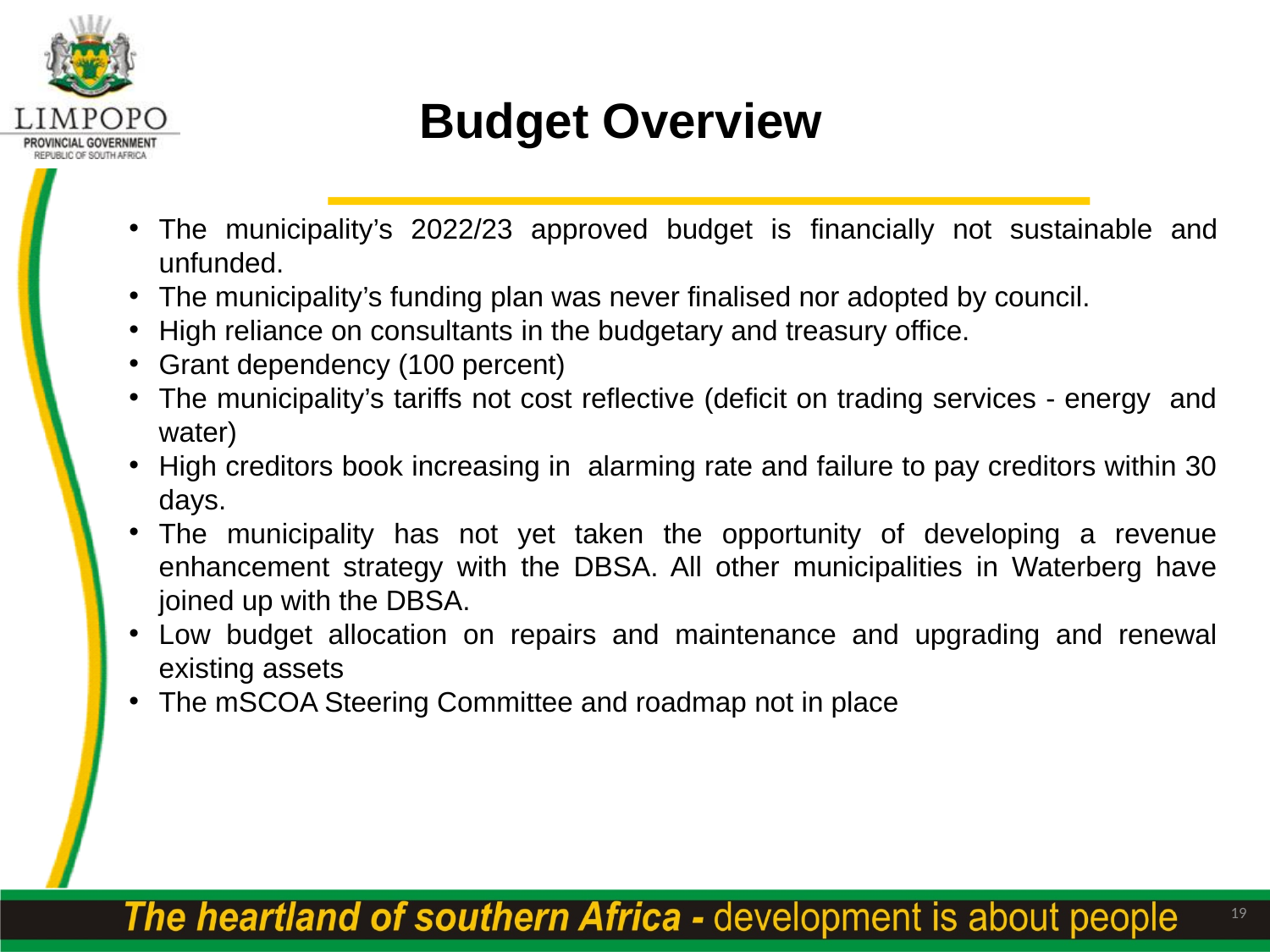

# Budget Overview

The municipality’s 2022/23 approved budget is financially not sustainable and unfunded.
The municipality’s funding plan was never finalised nor adopted by council.
High reliance on consultants in the budgetary and treasury office.
Grant dependency (100 percent)
The municipality’s tariffs not cost reflective (deficit on trading services - energy  and water)
High creditors book increasing in  alarming rate and failure to pay creditors within 30 days.
The municipality has not yet taken the opportunity of developing a revenue enhancement strategy with the DBSA. All other municipalities in Waterberg have joined up with the DBSA.
Low budget allocation on repairs and maintenance and upgrading and renewal existing assets
The mSCOA Steering Committee and roadmap not in place

19